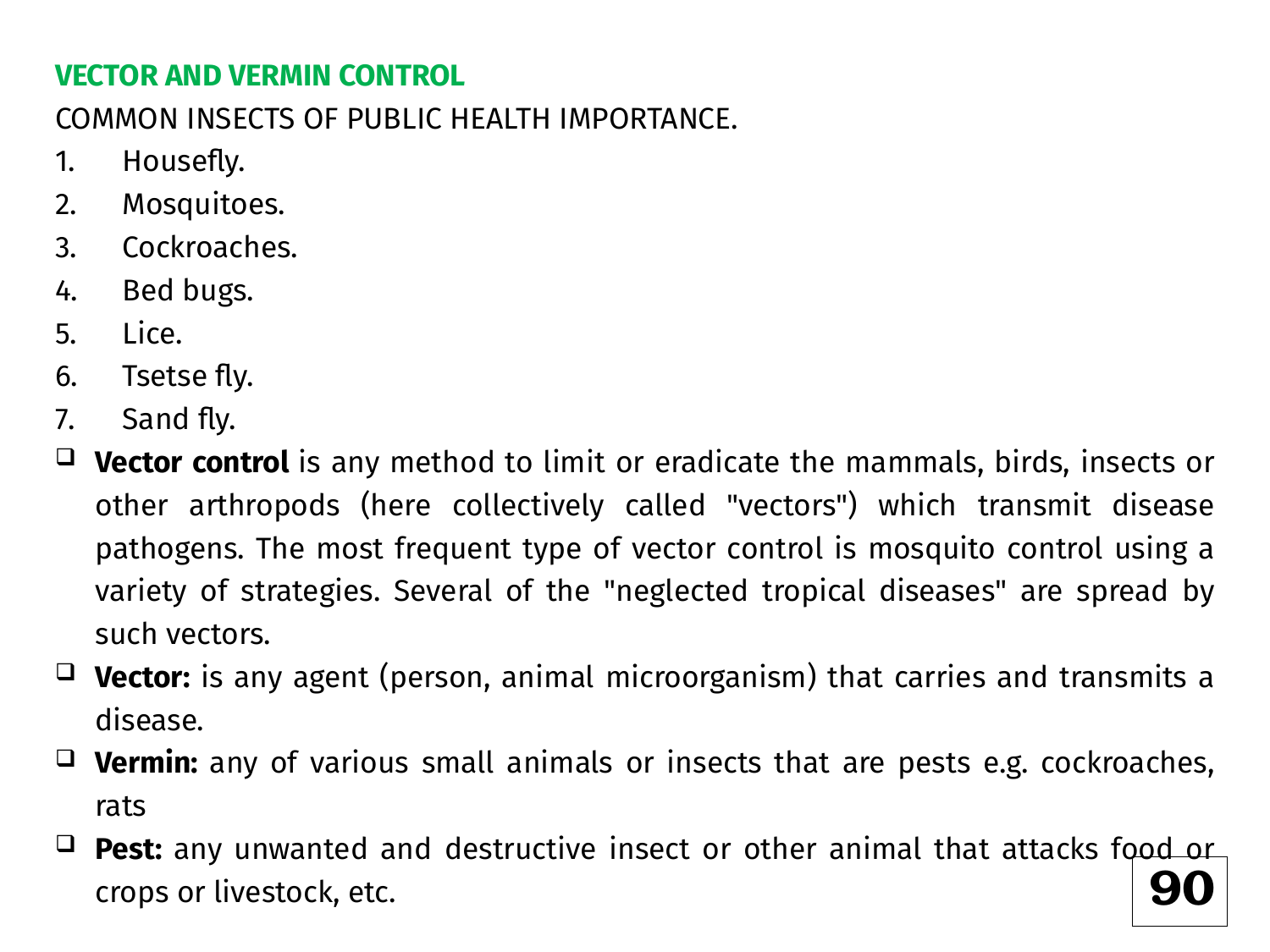

VECTOR AND VERMIN CONTROL
COMMON INSECTS OF PUBLIC HEALTH IMPORTANCE.
1.	Housefly.
2.	Mosquitoes.
3.	Cockroaches.
4.	Bed bugs.
5.	Lice.
6.	Tsetse fly.
7.	Sand fly.
Vector control is any method to limit or eradicate the mammals, birds, insects or other arthropods (here collectively called "vectors") which transmit disease pathogens. The most frequent type of vector control is mosquito control using a variety of strategies. Several of the "neglected tropical diseases" are spread by such vectors.
Vector: is any agent (person, animal microorganism) that carries and transmits a disease.
Vermin: any of various small animals or insects that are pests e.g. cockroaches, rats
Pest: any unwanted and destructive insect or other animal that attacks food or crops or livestock, etc.

#
90